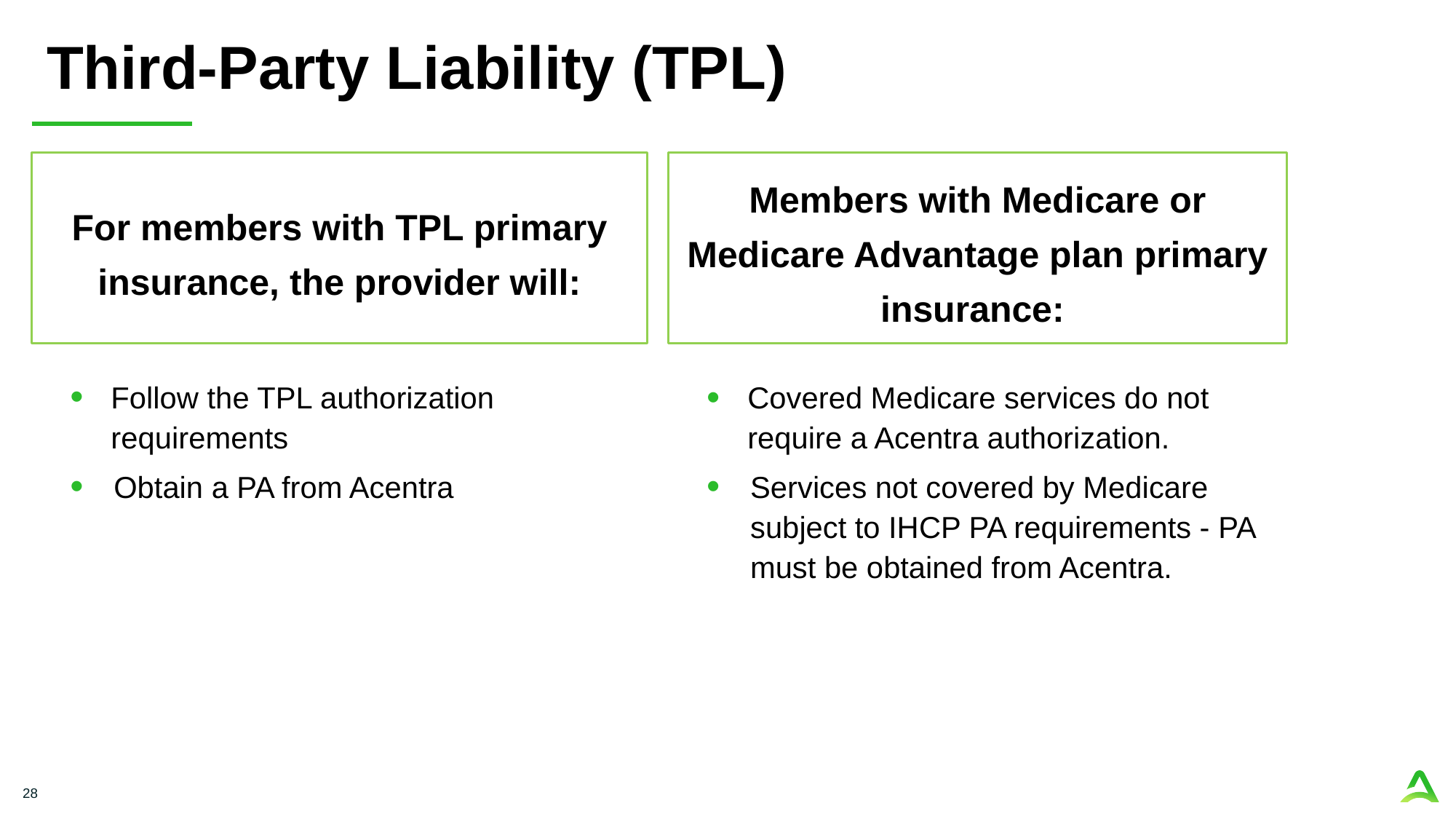

# Third-Party Liability (TPL)
For members with TPL primary insurance, the provider will:
Members with Medicare or Medicare Advantage plan primary insurance:
Follow the TPL authorization requirements
Obtain a PA from Acentra
Covered Medicare services do not require a Acentra authorization.
Services not covered by Medicare subject to IHCP PA requirements - PA must be obtained from Acentra.